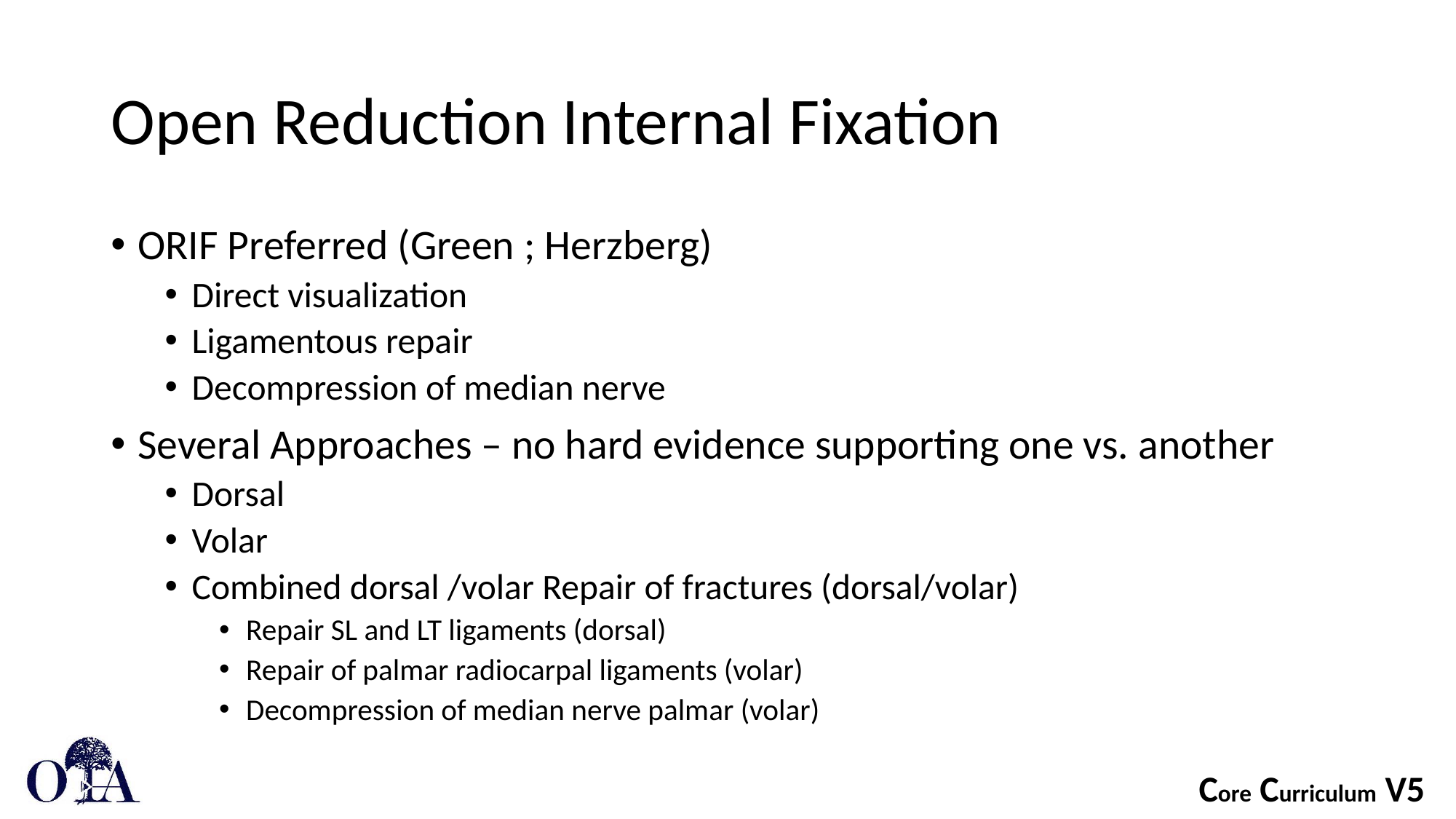

# Open Reduction Internal Fixation
ORIF Preferred (Green ; Herzberg)
Direct visualization
Ligamentous repair
Decompression of median nerve
Several Approaches – no hard evidence supporting one vs. another
Dorsal
Volar
Combined dorsal /volar Repair of fractures (dorsal/volar)
Repair SL and LT ligaments (dorsal)
Repair of palmar radiocarpal ligaments (volar)
Decompression of median nerve palmar (volar)